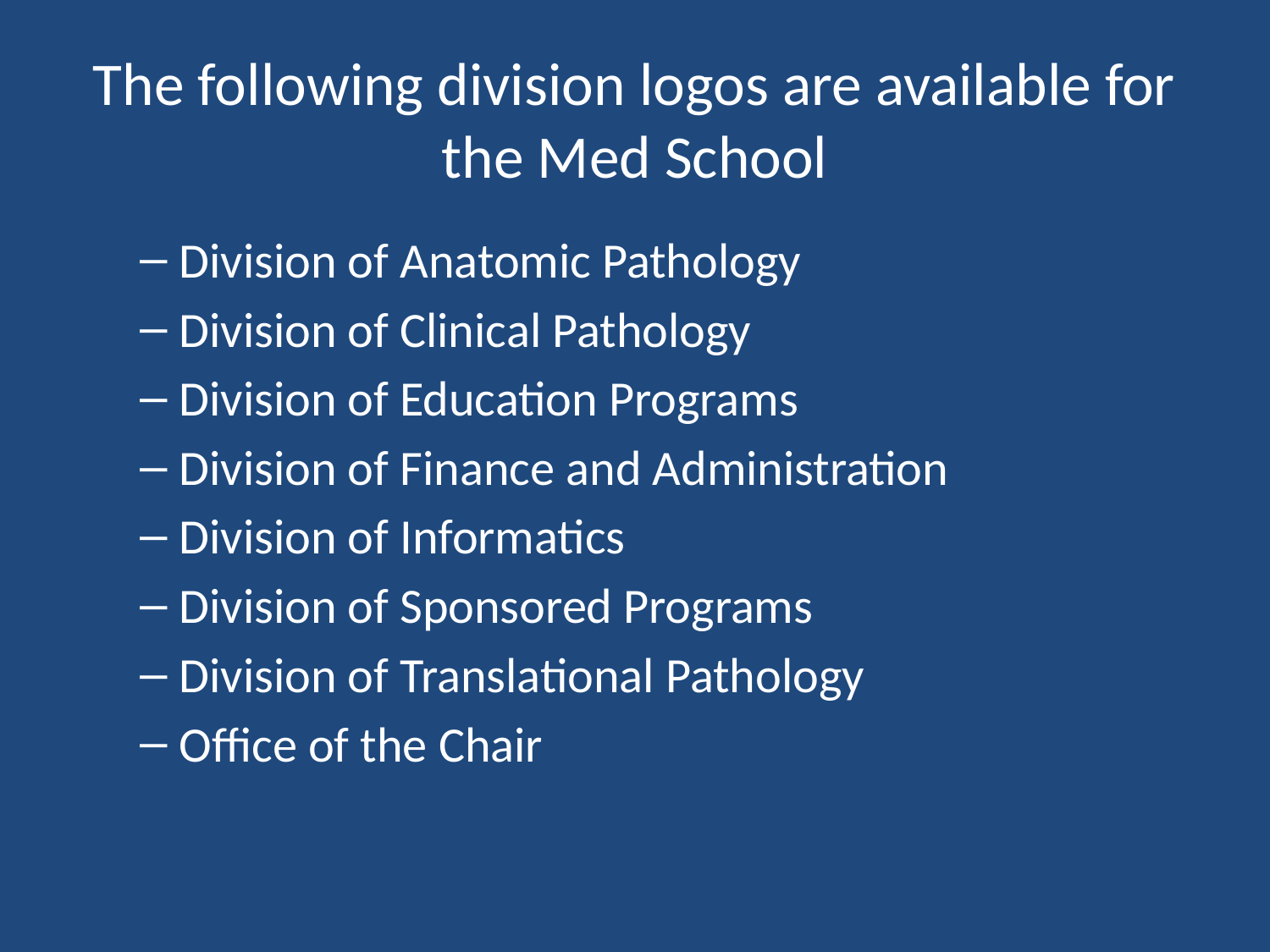

# The following division logos are available for the Med School
Division of Anatomic Pathology
Division of Clinical Pathology
Division of Education Programs
Division of Finance and Administration
Division of Informatics
Division of Sponsored Programs
Division of Translational Pathology
Office of the Chair